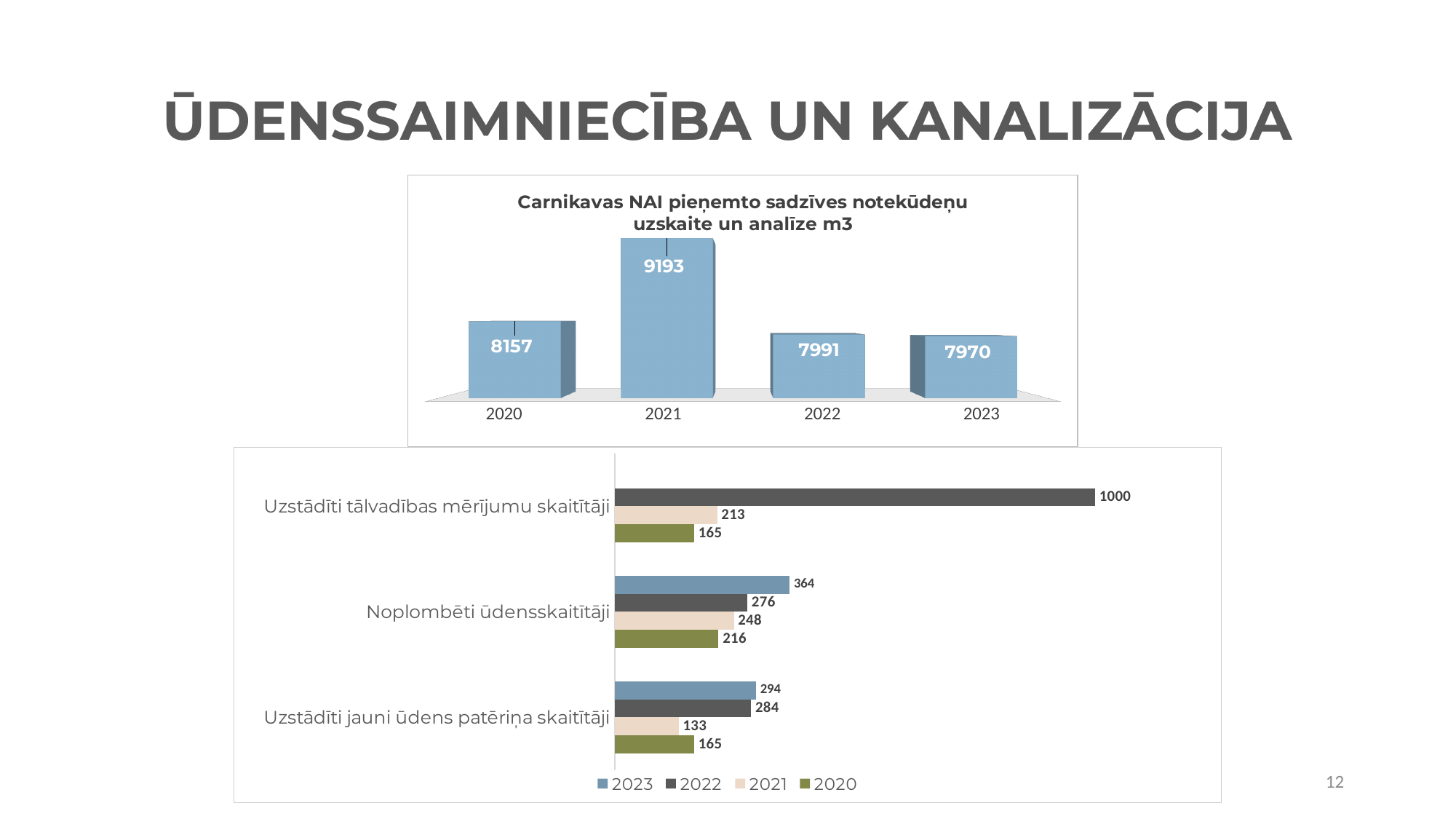

# Ūdenssaimniecība un kanalizācija

[unsupported chart]

### Chart

| Category | 2020 | 2021 | 2022 | 2023 |
|---|---|---|---|---|
| Uzstādīti jauni ūdens patēriņa skaitītāji | 165.0 | 133.0 | 284.0 | 294.0 |
| Noplombēti ūdensskaitītāji | 216.0 | 248.0 | 276.0 | 364.0 |
| Uzstādīti tālvadības mērījumu skaitītāji | 165.0 | 213.0 | 1000.0 | None |
12